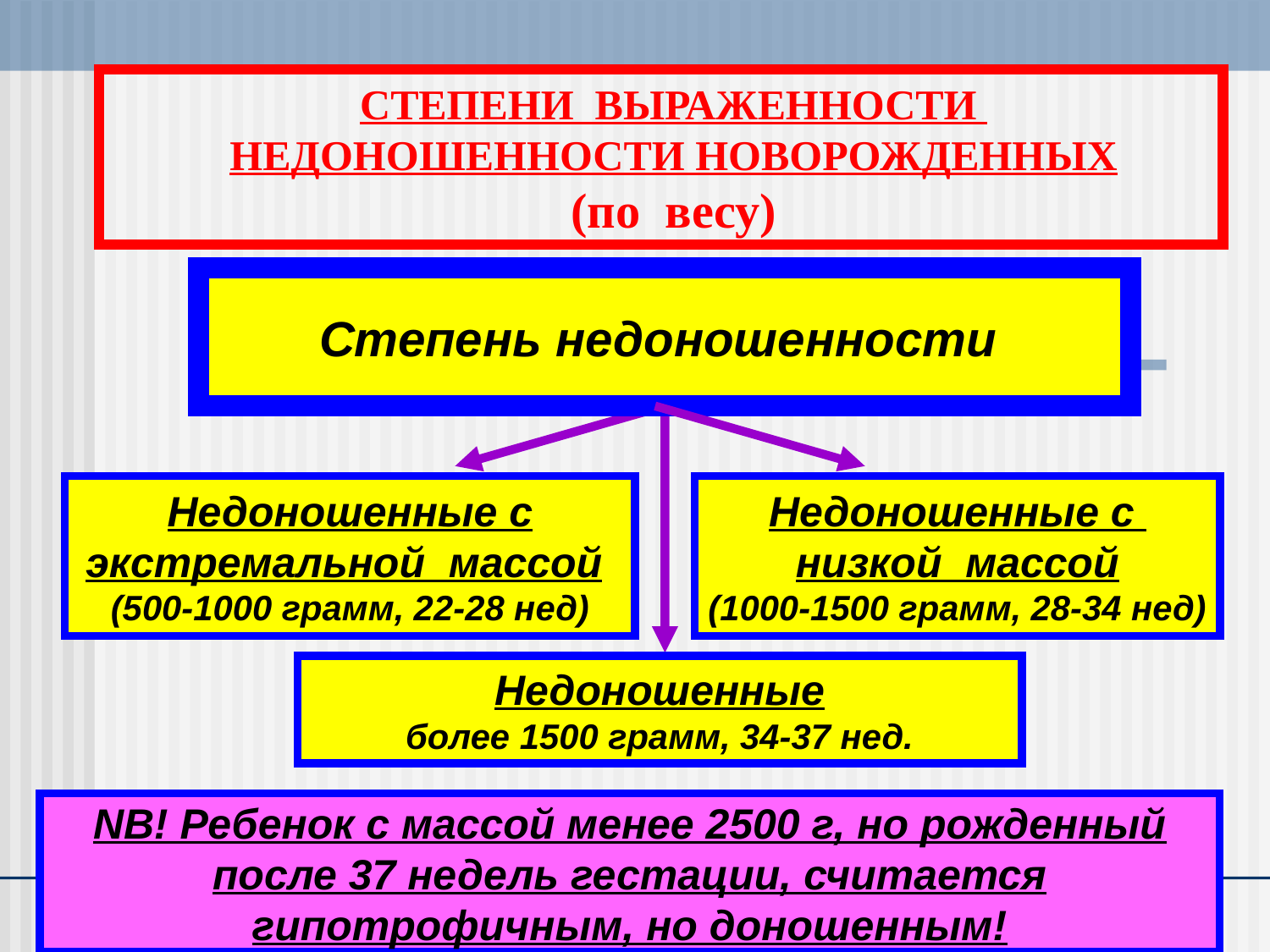

# СТЕПЕНИ  ВЫРАЖЕННОСТИ  НЕДОНОШЕННОСТИ НОВОРОЖДЕННЫХ (по  весу)
Степень недоношенности

Недоношенные с экстремальной  массой  (500-1000 грамм, 22-28 нед)
Недоношенные с  низкой  массой
(1000-1500 грамм, 28-34 нед)
Недоношенные
более 1500 грамм, 34-37 нед.
NB! Ребенок с массой менее 2500 г, но рожденный после 37 недель гестации, считается гипотрофичным, но доношенным!